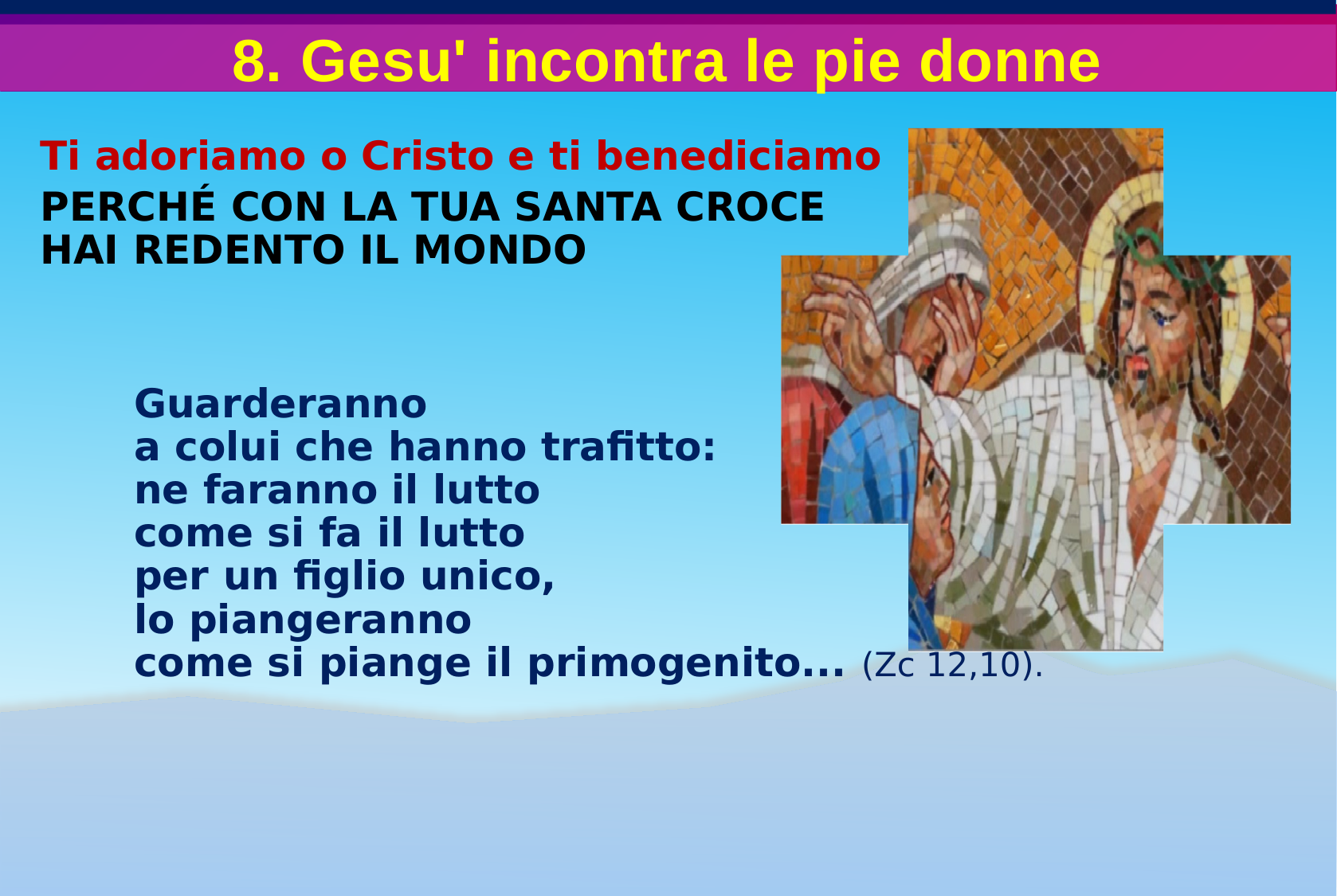

# 8. Gesu' incontra le pie donne

Ti adoriamo o Cristo e ti benediciamo
PERCHÉ CON LA TUA SANTA CROCE
HAI REDENTO IL MONDO

Guarderanno
a colui che hanno trafitto:
ne faranno il lutto
come si fa il lutto
per un figlio unico,
lo piangeranno
come si piange il primogenito... (Zc 12,10).